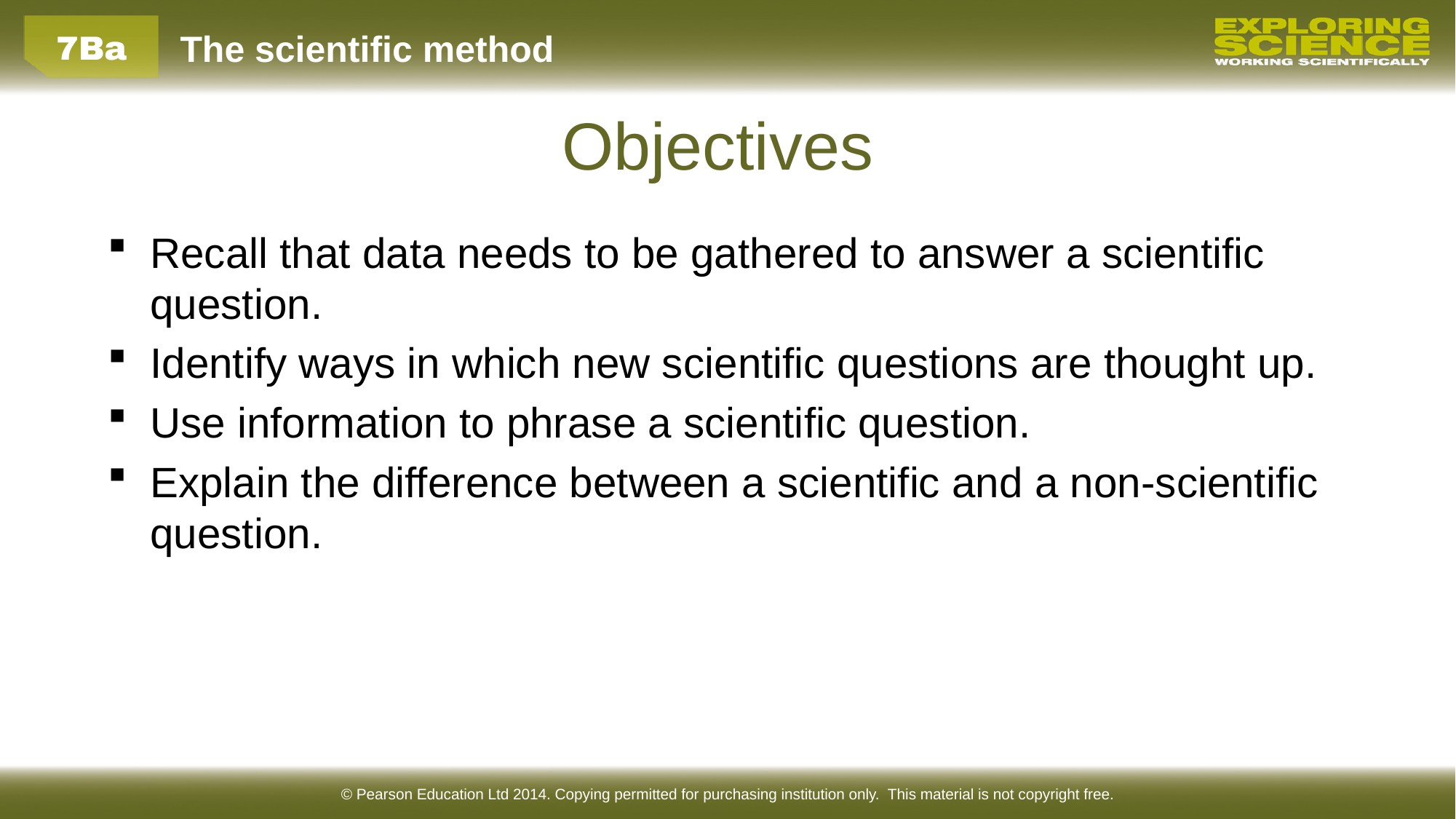

Objectives
Recall that data needs to be gathered to answer a scientific question.
Identify ways in which new scientific questions are thought up.
Use information to phrase a scientific question.
Explain the difference between a scientific and a non-scientific question.
© Pearson Education Ltd 2014. Copying permitted for purchasing institution only.  This material is not copyright free.